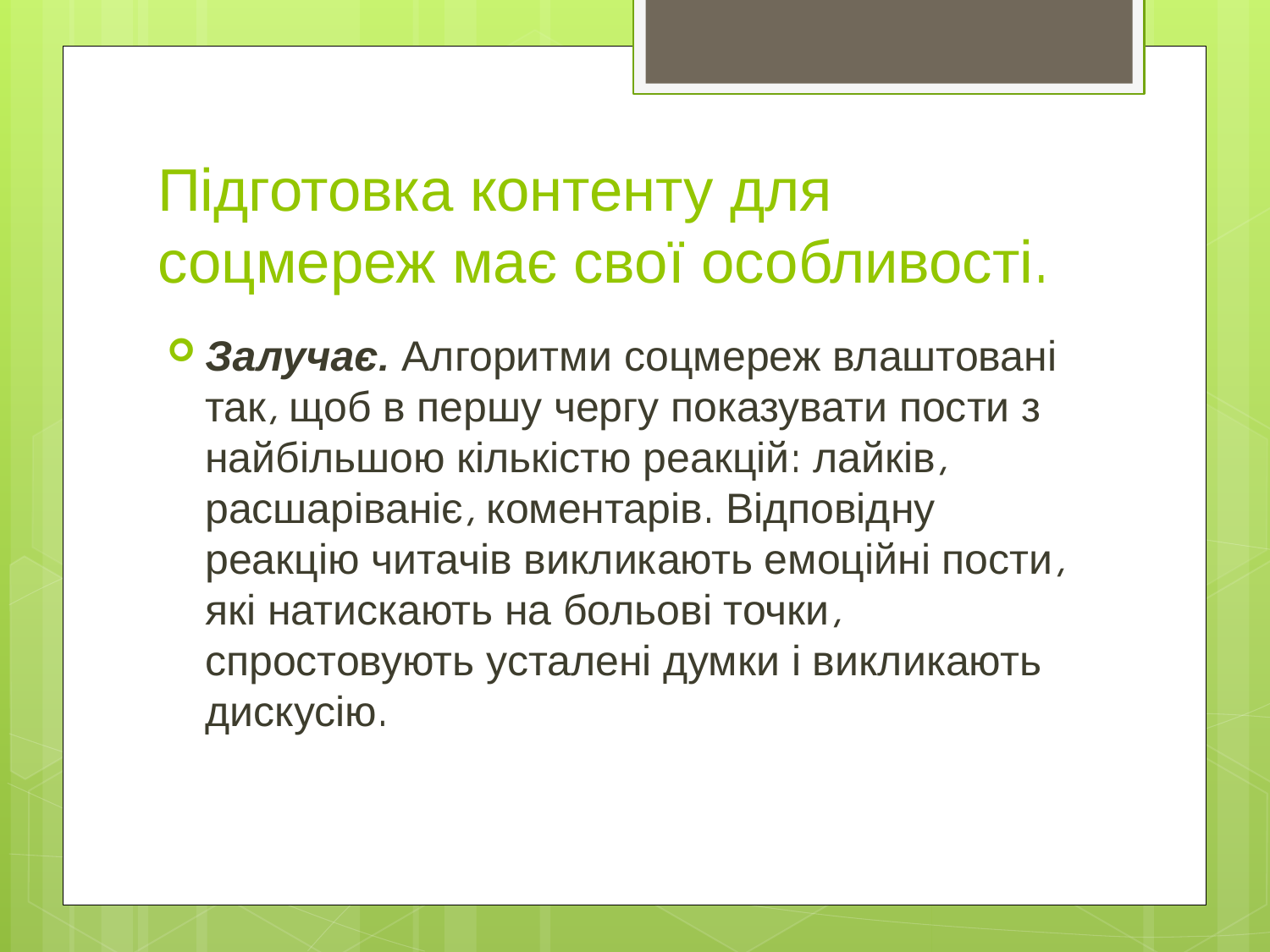

# Підготовка контенту для соцмереж має свої особливості.
Залучає. Алгоритми соцмереж влаштовані так, щоб в першу чергу показувати пости з найбільшою кількістю реакцій: лайків, расшаріваніє, коментарів. Відповідну реакцію читачів викликають емоційні пости, які натискають на больові точки, спростовують усталені думки і викликають дискусію.